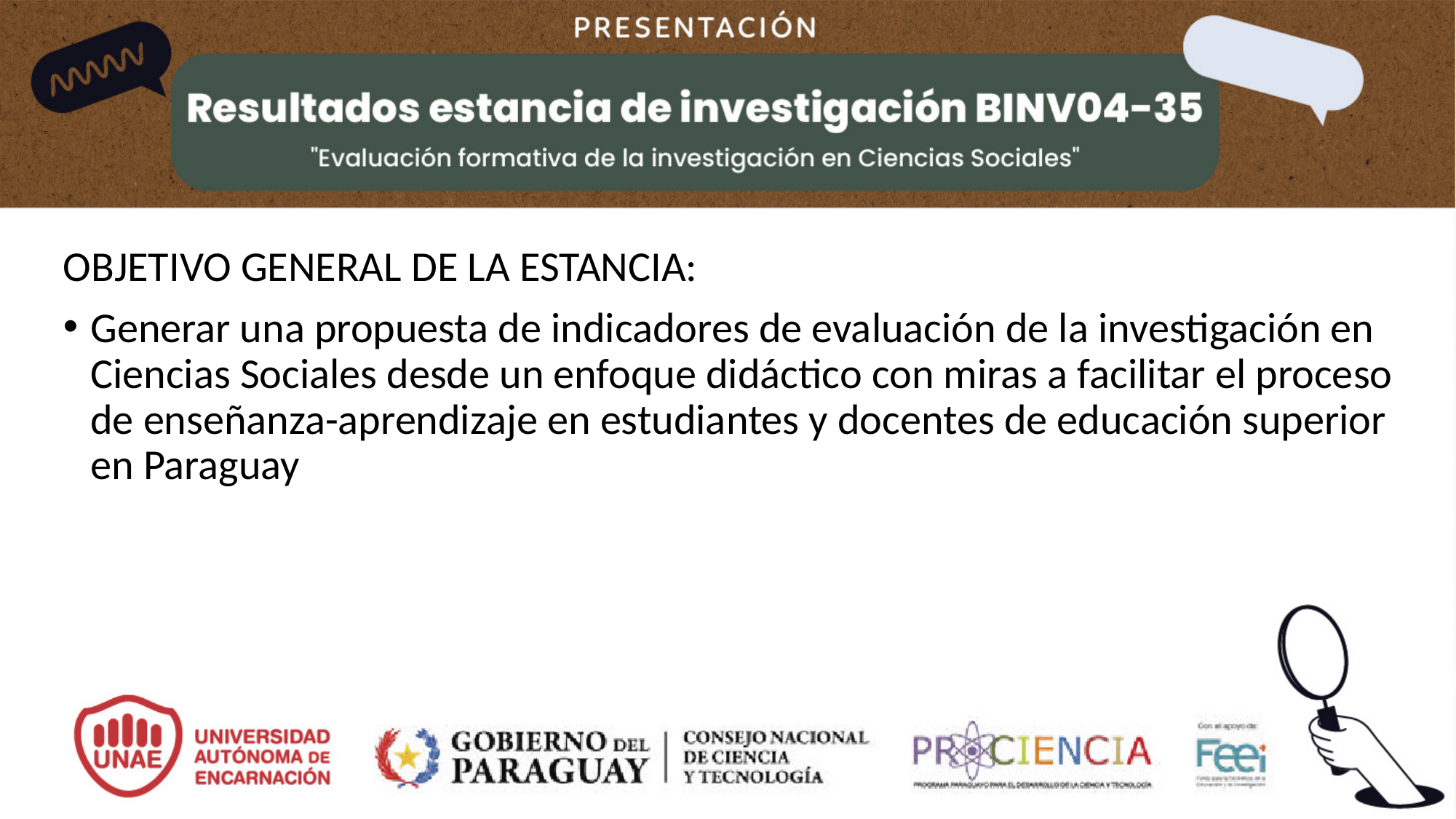

OBJETIVO GENERAL DE LA ESTANCIA:
Generar una propuesta de indicadores de evaluación de la investigación en Ciencias Sociales desde un enfoque didáctico con miras a facilitar el proceso de enseñanza-aprendizaje en estudiantes y docentes de educación superior en Paraguay